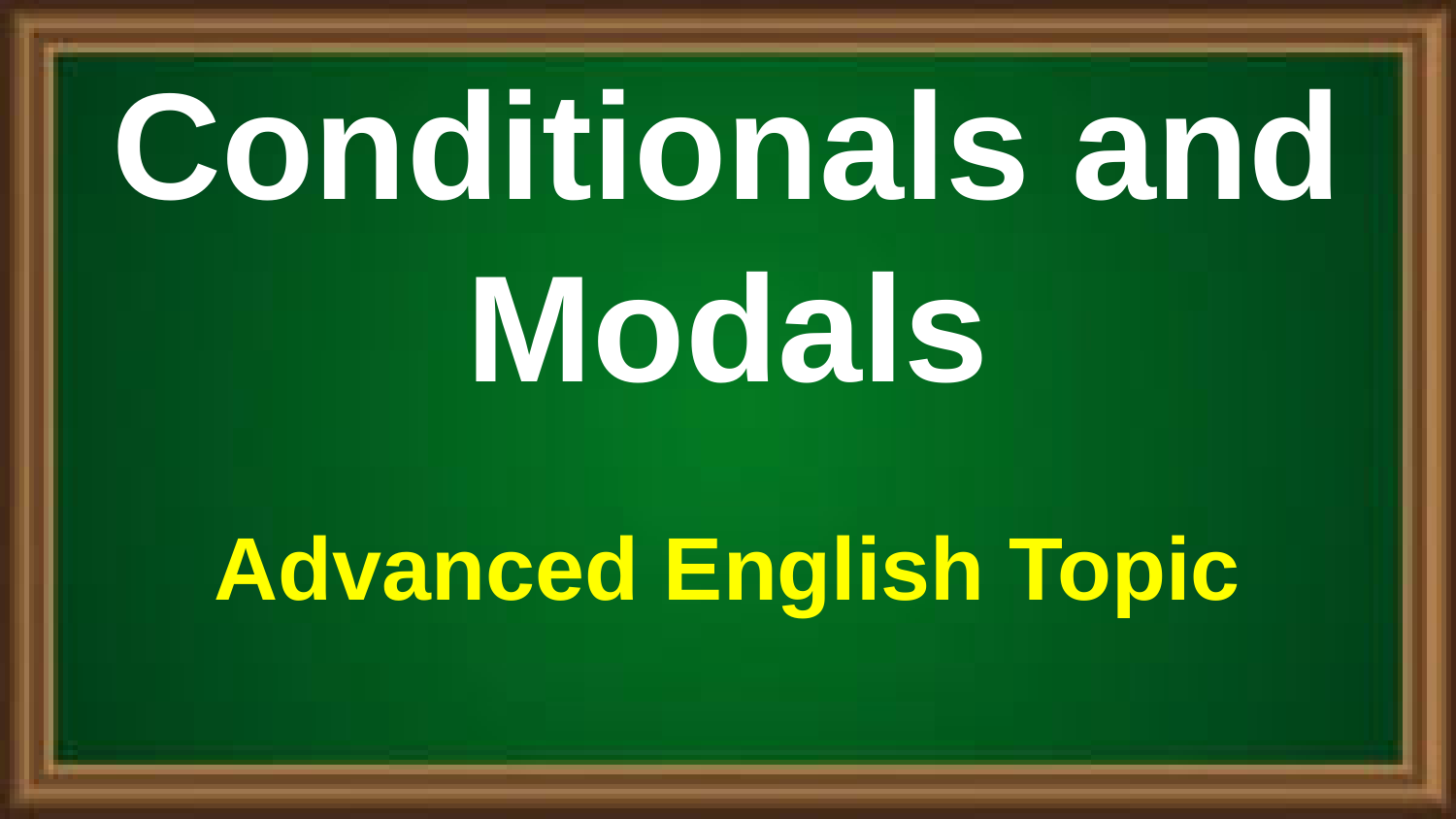

# Conditionals and Modals
Advanced English Topic